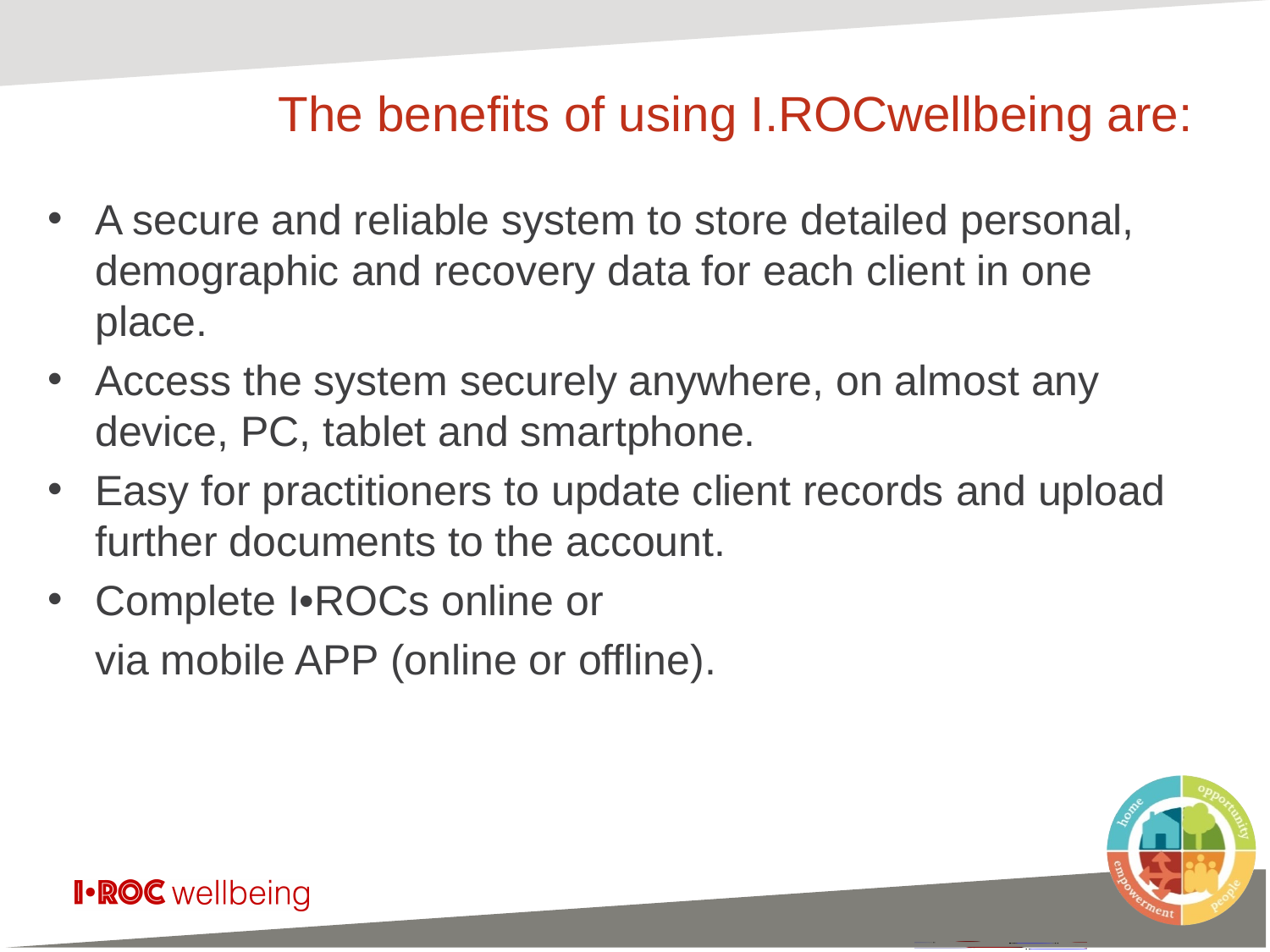

# The benefits of using I.ROCwellbeing are:
A secure and reliable system to store detailed personal, demographic and recovery data for each client in one place.
Access the system securely anywhere, on almost any device, PC, tablet and smartphone.
Easy for practitioners to update client records and upload further documents to the account.
Complete I•ROCs online or
    via mobile APP (online or offline).